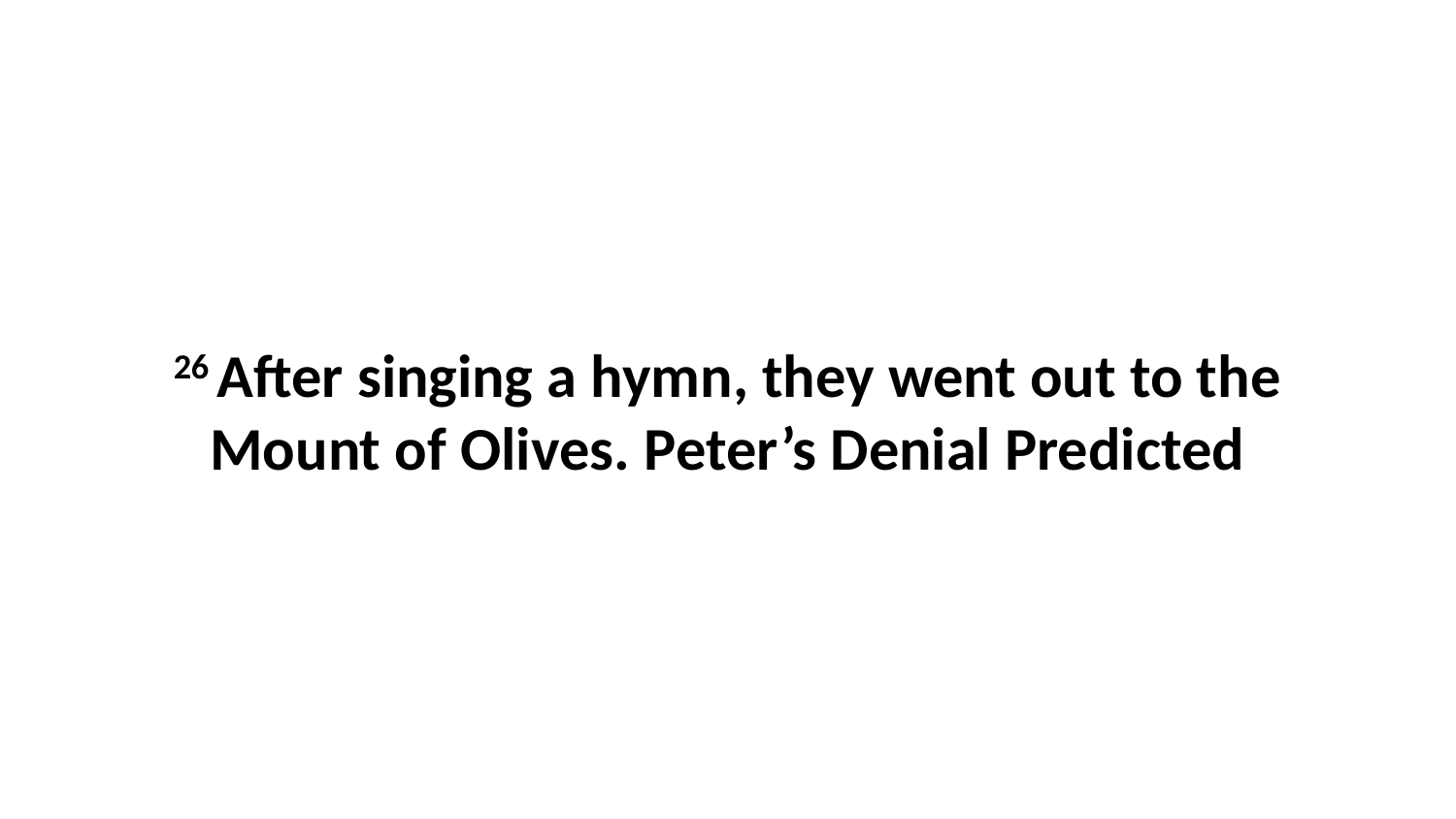

26 After singing a hymn, they went out to the Mount of Olives. Peter’s Denial Predicted